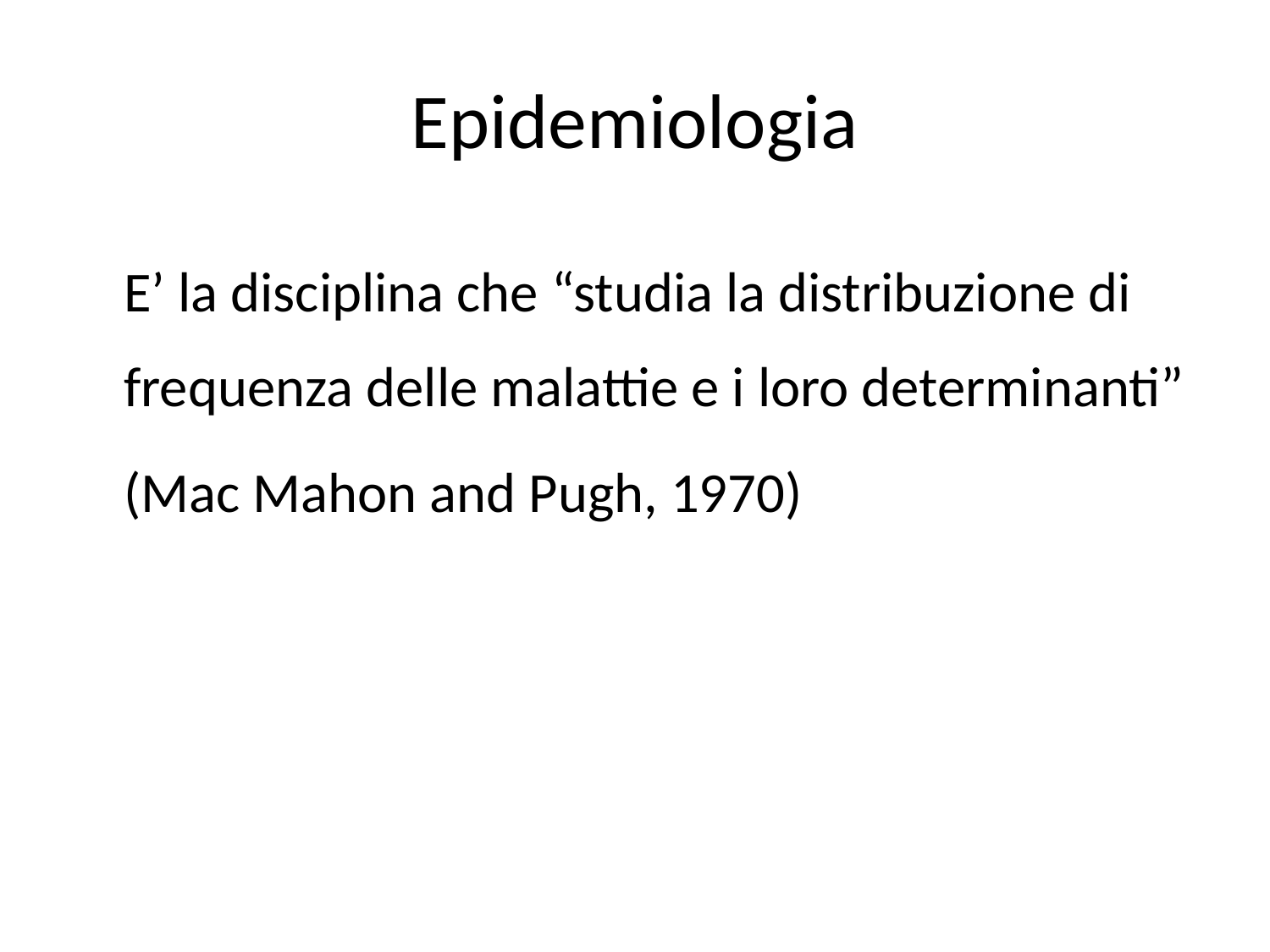

# Epidemiologia
	E’ la disciplina che “studia la distribuzione di frequenza delle malattie e i loro determinanti”
	(Mac Mahon and Pugh, 1970)